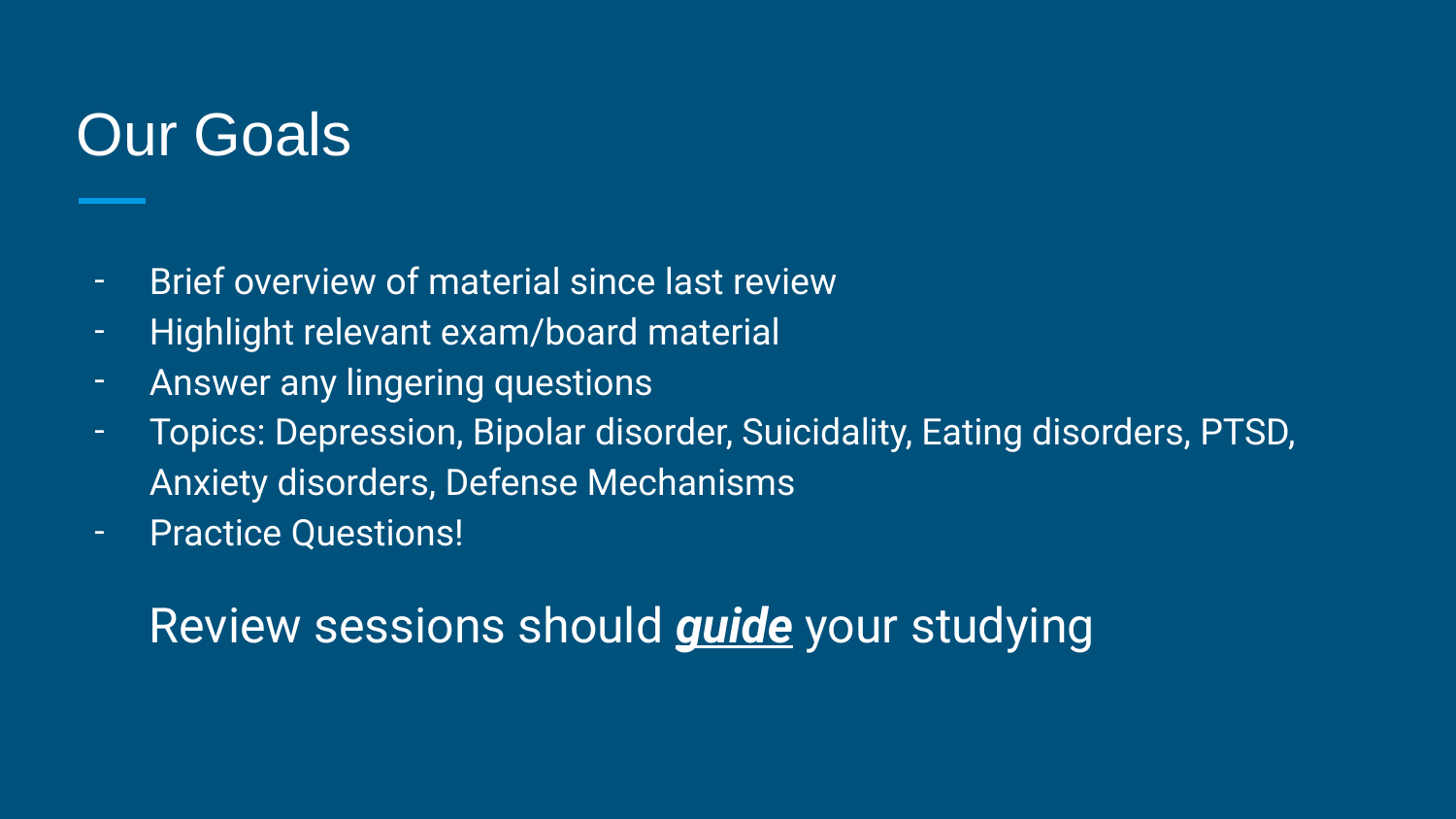

# Our Goals
Brief overview of material since last review
Highlight relevant exam/board material
Answer any lingering questions
Topics: Depression, Bipolar disorder, Suicidality, Eating disorders, PTSD, Anxiety disorders, Defense Mechanisms
Practice Questions!
Review sessions should guide your studying